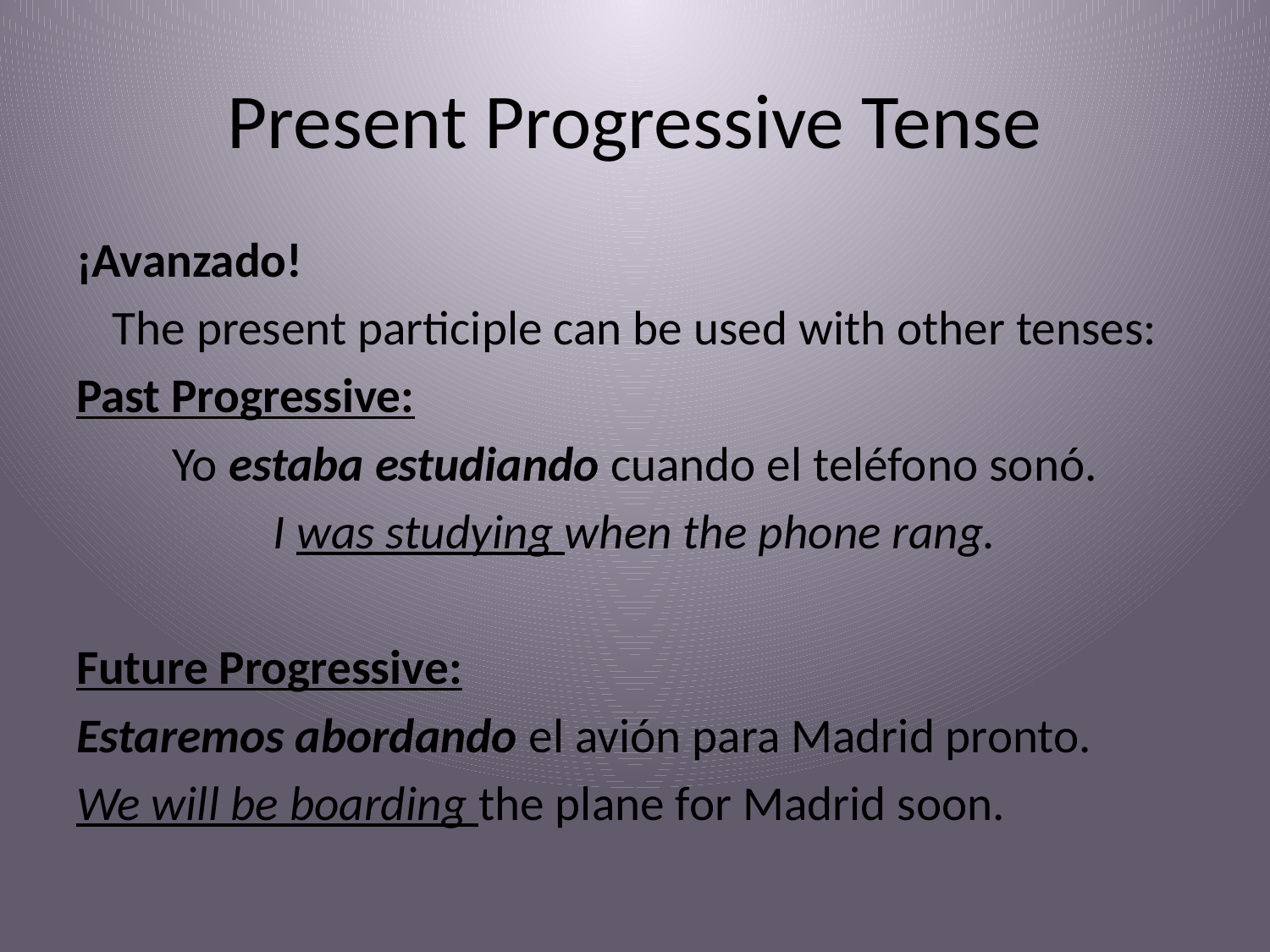

# Present Progressive Tense
¡Avanzado!
The present participle can be used with other tenses:
Past Progressive:
Yo estaba estudiando cuando el teléfono sonó.
I was studying when the phone rang.

Future Progressive:
Estaremos abordando el avión para Madrid pronto.
We will be boarding the plane for Madrid soon.